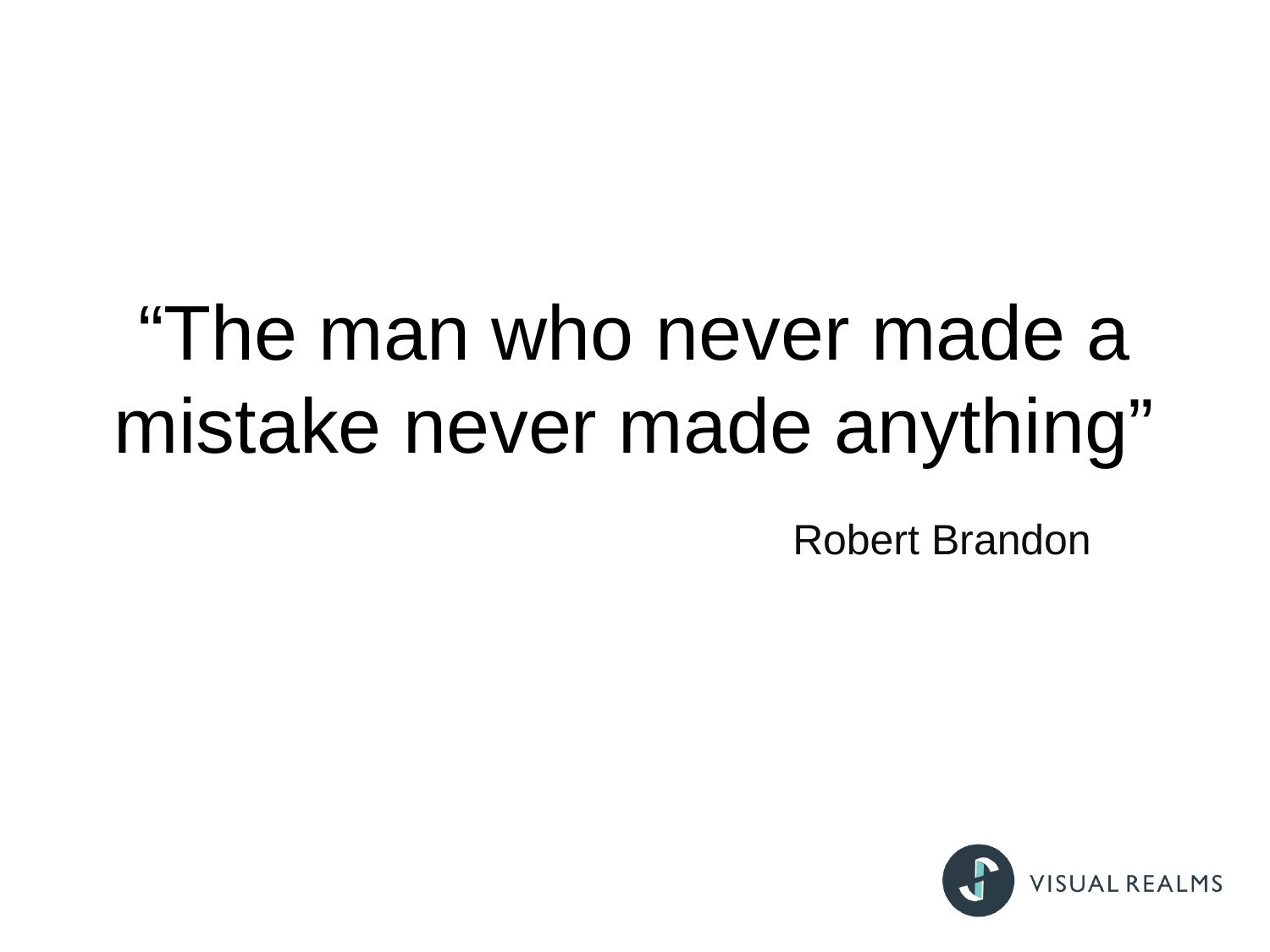

“The man who never made a mistake never made anything”
Robert Brandon